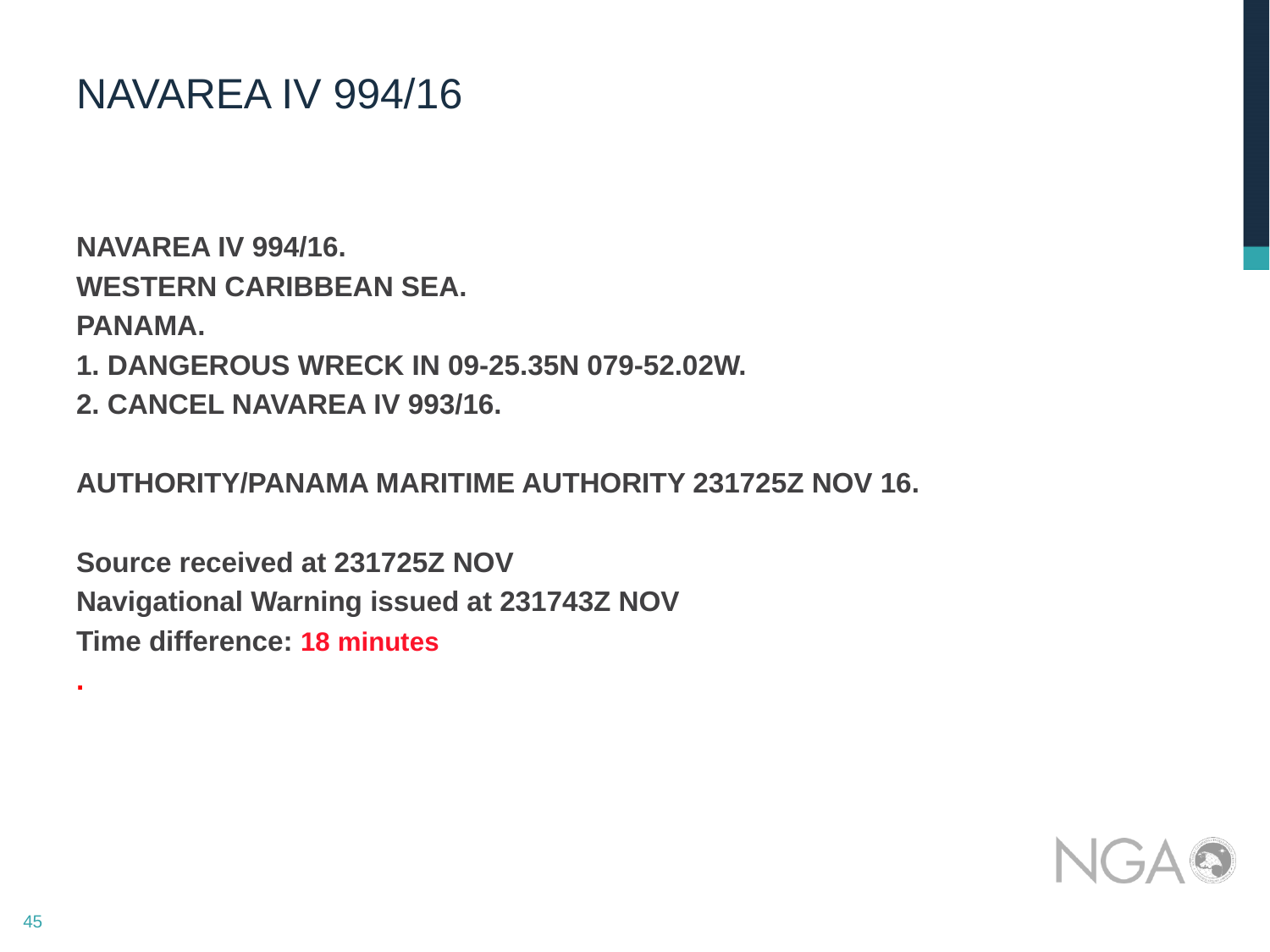

# NAVAREA IV 994/16
NAVAREA IV 994/16.
WESTERN CARIBBEAN SEA.
PANAMA.
1. DANGEROUS WRECK IN 09-25.35N 079-52.02W.
2. CANCEL NAVAREA IV 993/16.

AUTHORITY/PANAMA MARITIME AUTHORITY 231725Z NOV 16.

Source received at 231725Z NOV
Navigational Warning issued at 231743Z NOV
Time difference: 18 minutes
.